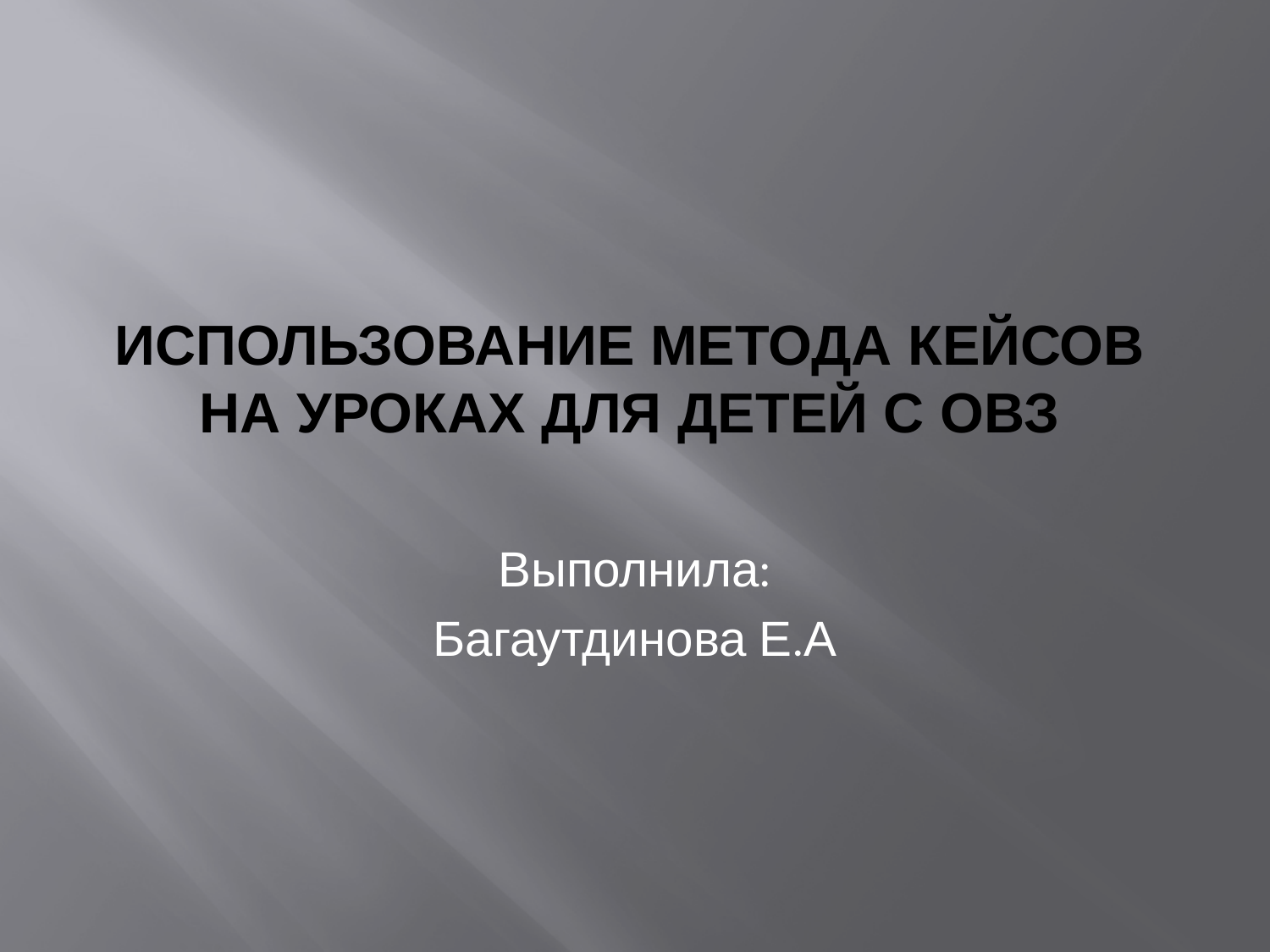

# использование метода кейсов  на уроках для детей с ОВЗ

Выполнила:
Багаутдинова Е.А